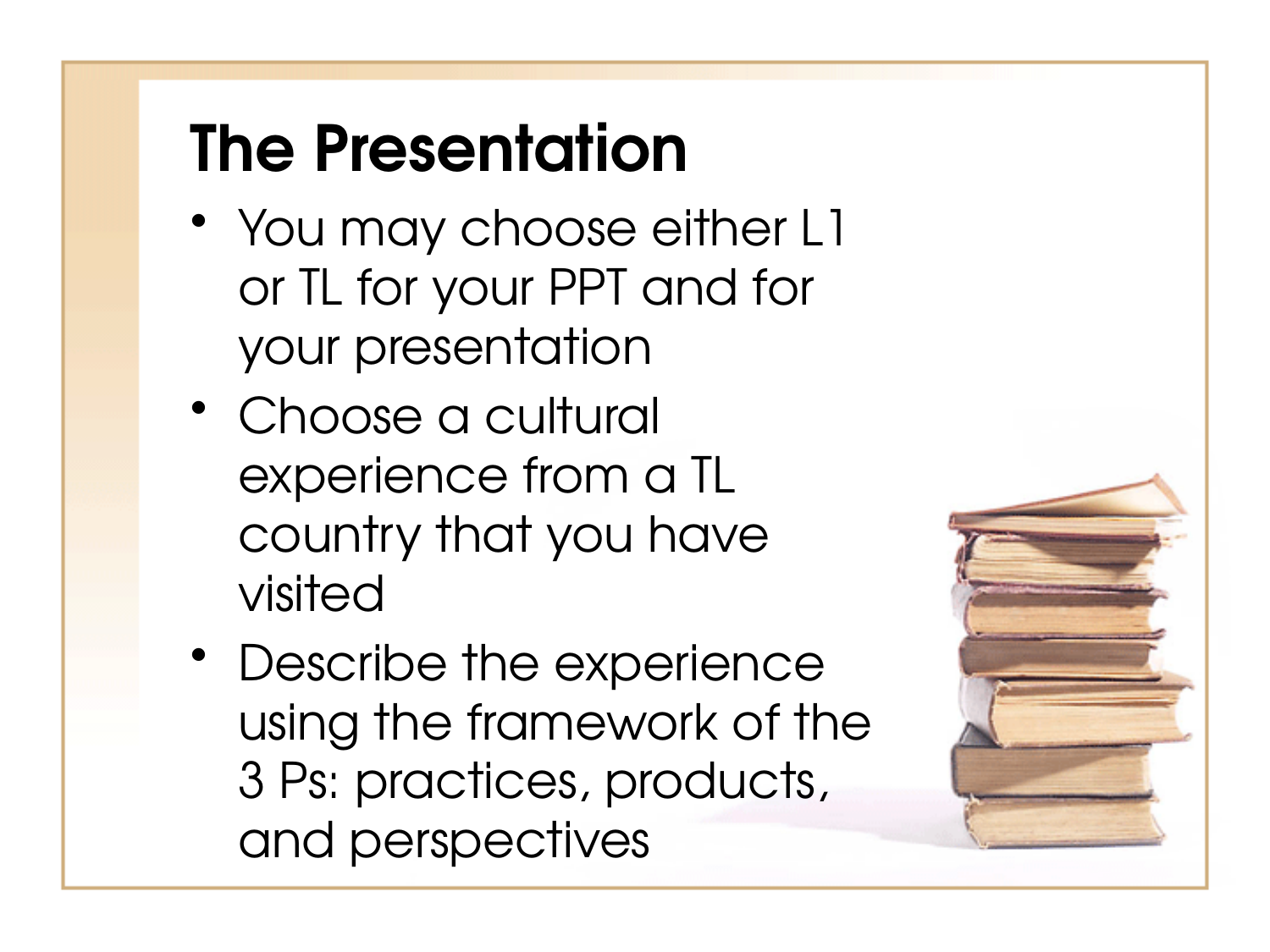

# The Presentation
You may choose either L1 or TL for your PPT and for your presentation
Choose a cultural experience from a TL country that you have visited
Describe the experience using the framework of the 3 Ps: practices, products, and perspectives